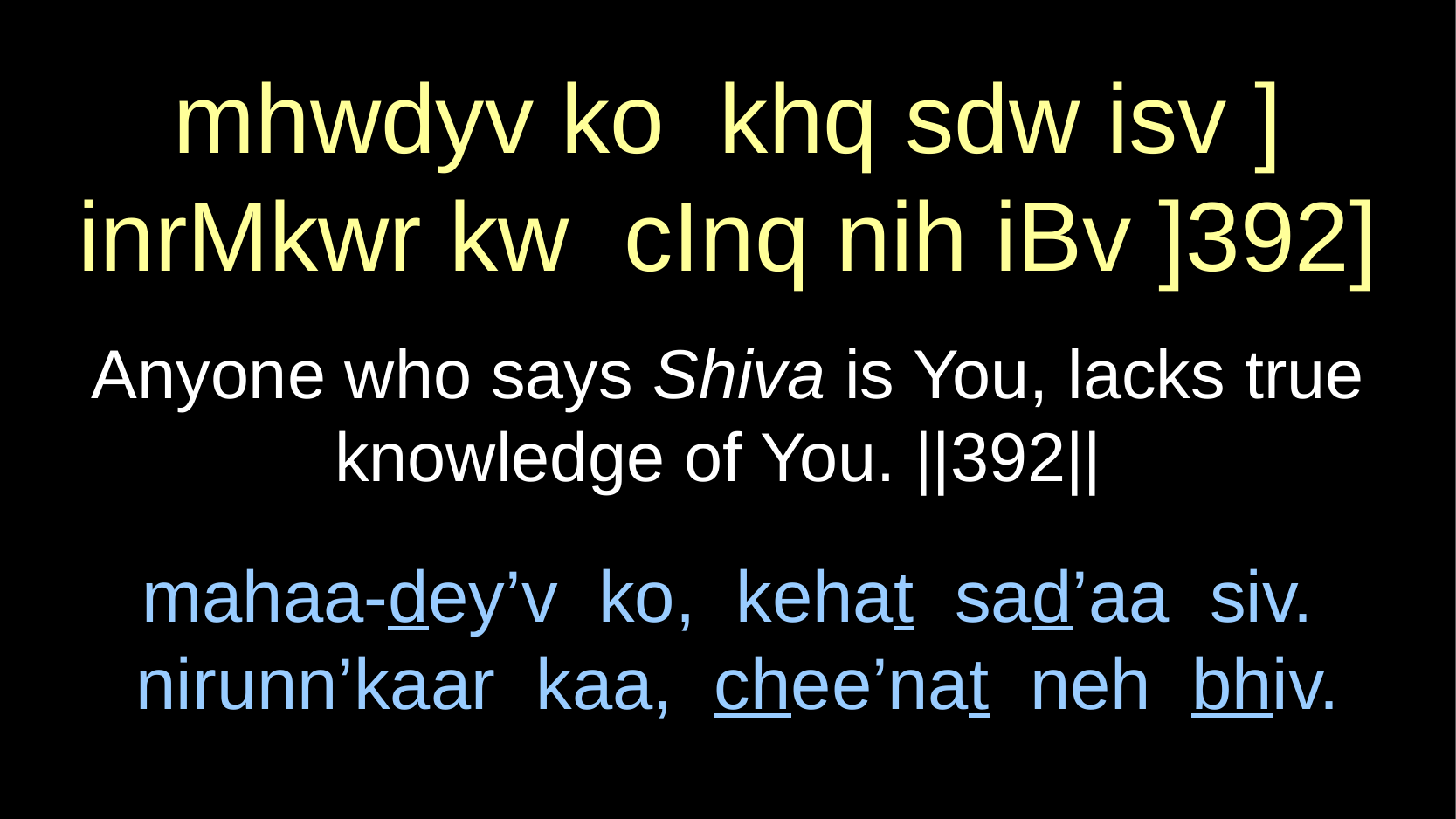

mhwdyv ko  khq sdw isv ]
inrMkwr kw  cInq nih iBv ]392]
Anyone who says Shiva is You, lacks true knowledge of You. ||392||
mahaa-dey’v  ko,  kehat  sad’aa  siv.
 nirunn’kaar  kaa,  chee’nat  neh  bhiv.